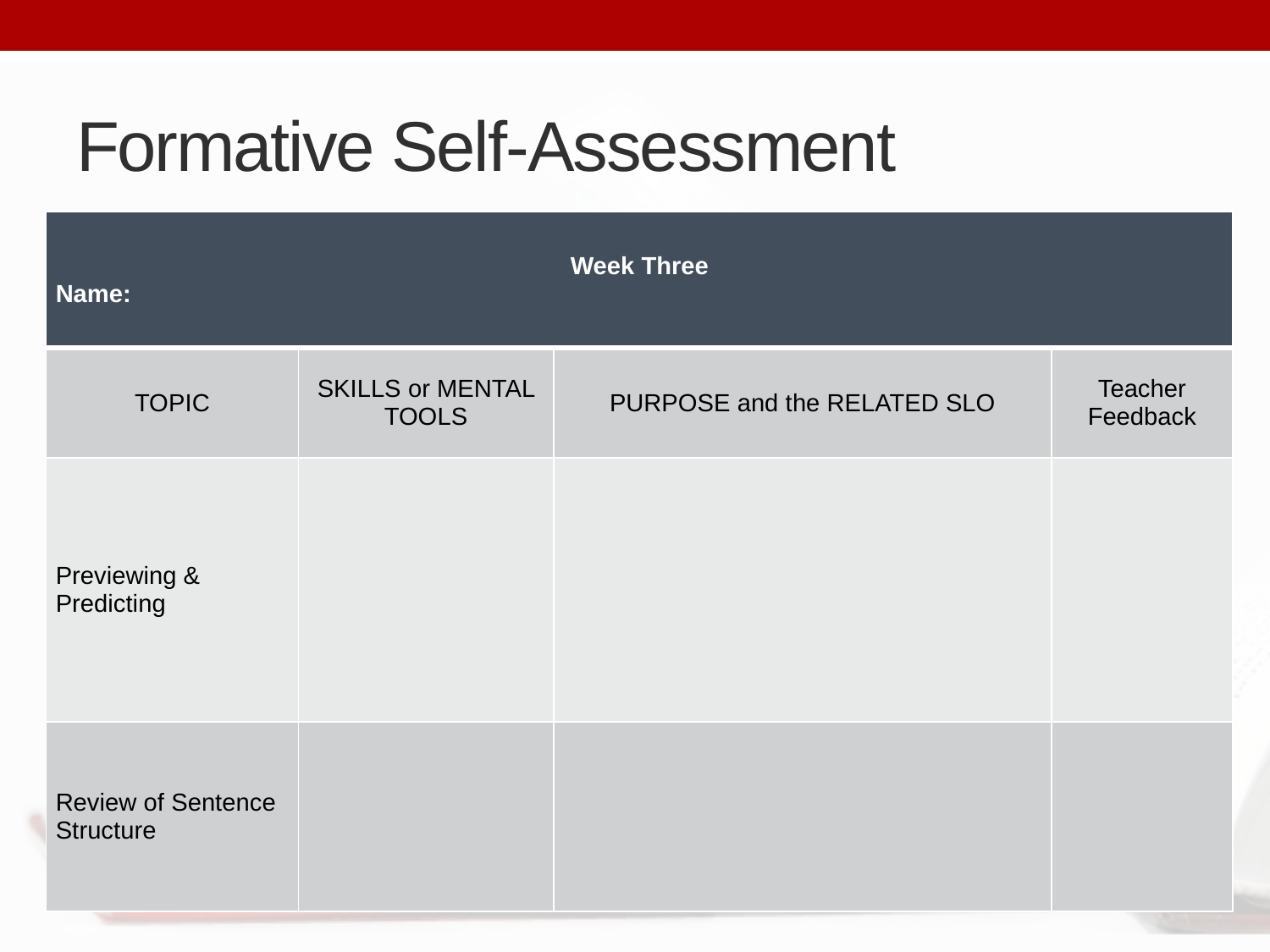

# Formative Self-Assessment
| Week Three Name: |  |  |  |
| --- | --- | --- | --- |
| TOPIC | SKILLS or MENTAL TOOLS | PURPOSE and the RELATED SLO | Teacher Feedback |
| Previewing & Predicting |  |  |  |
| Review of Sentence Structure |  |  |  |